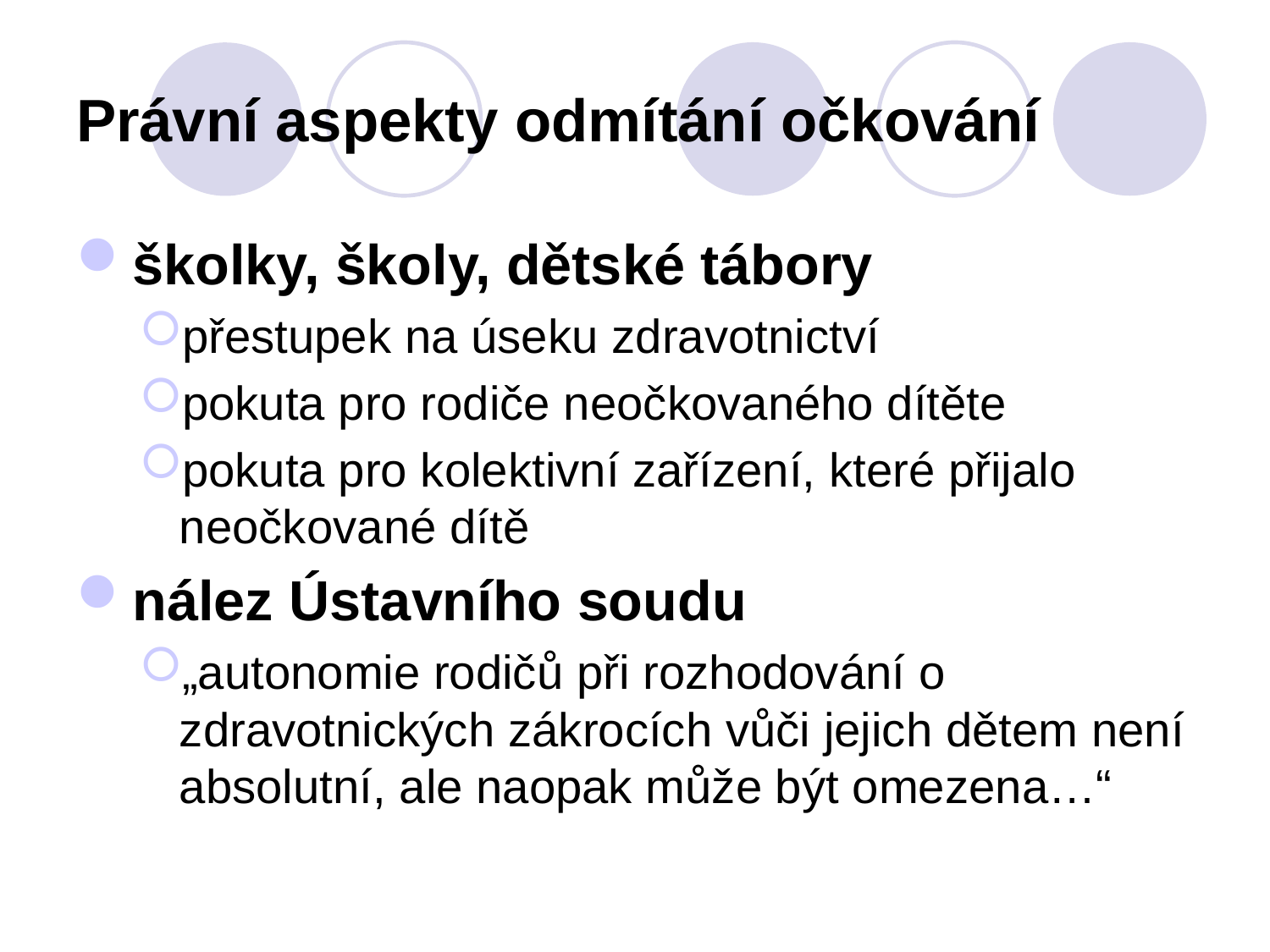

# Právní aspekty odmítání očkování
školky, školy, dětské tábory
přestupek na úseku zdravotnictví
pokuta pro rodiče neočkovaného dítěte
pokuta pro kolektivní zařízení, které přijalo neočkované dítě
nález Ústavního soudu
„autonomie rodičů při rozhodování o zdravotnických zákrocích vůči jejich dětem není absolutní, ale naopak může být omezena…“